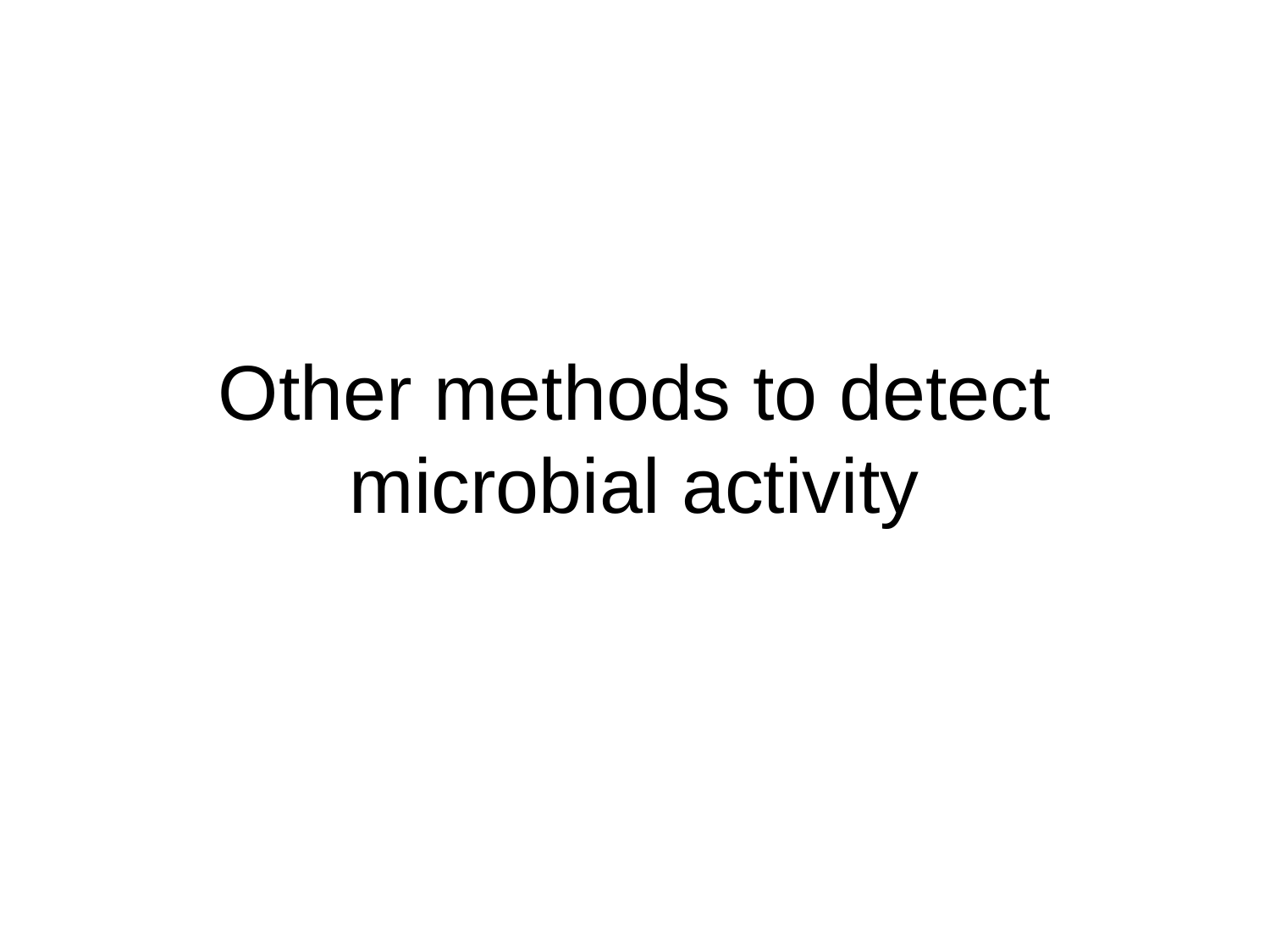

# Other methods to detect microbial activity